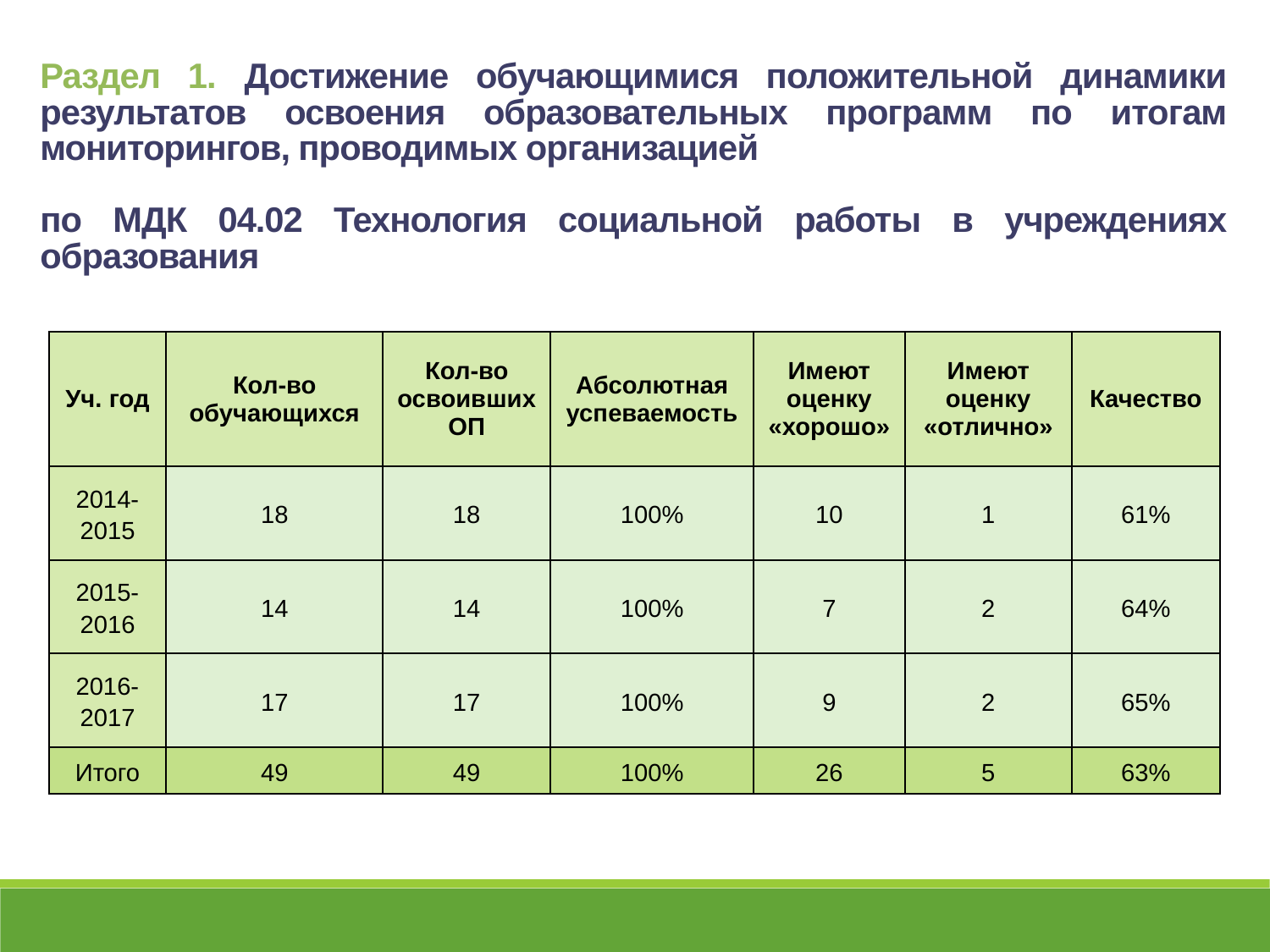

Раздел 1. Достижение обучающимися положительной динамики результатов освоения образовательных программ по итогам мониторингов, проводимых организацией

по МДК 04.02 Технология социальной работы в учреждениях образования
| Уч. год | Кол-во обучающихся | Кол-во освоивших ОП | Абсолютная успеваемость | Имеют оценку «хорошо» | Имеют оценку «отлично» | Качество |
| --- | --- | --- | --- | --- | --- | --- |
| 2014-2015 | 18 | 18 | 100% | 10 | 1 | 61% |
| 2015-2016 | 14 | 14 | 100% | 7 | 2 | 64% |
| 2016-2017 | 17 | 17 | 100% | 9 | 2 | 65% |
| Итого | 49 | 49 | 100% | 26 | 5 | 63% |